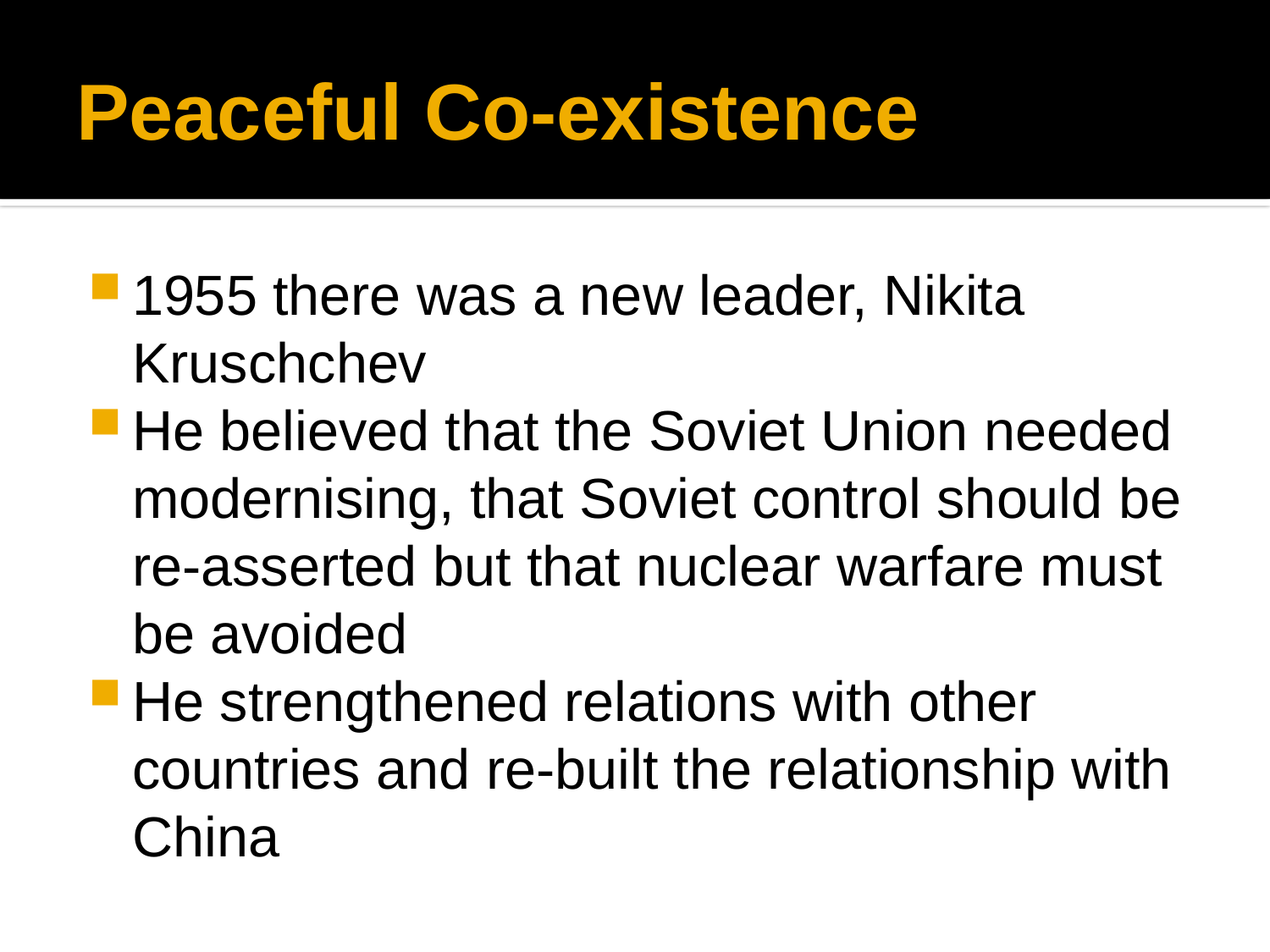

# Peaceful Co-existence
1955 there was a new leader, Nikita Kruschchev
He believed that the Soviet Union needed modernising, that Soviet control should be re-asserted but that nuclear warfare must be avoided
He strengthened relations with other countries and re-built the relationship with China